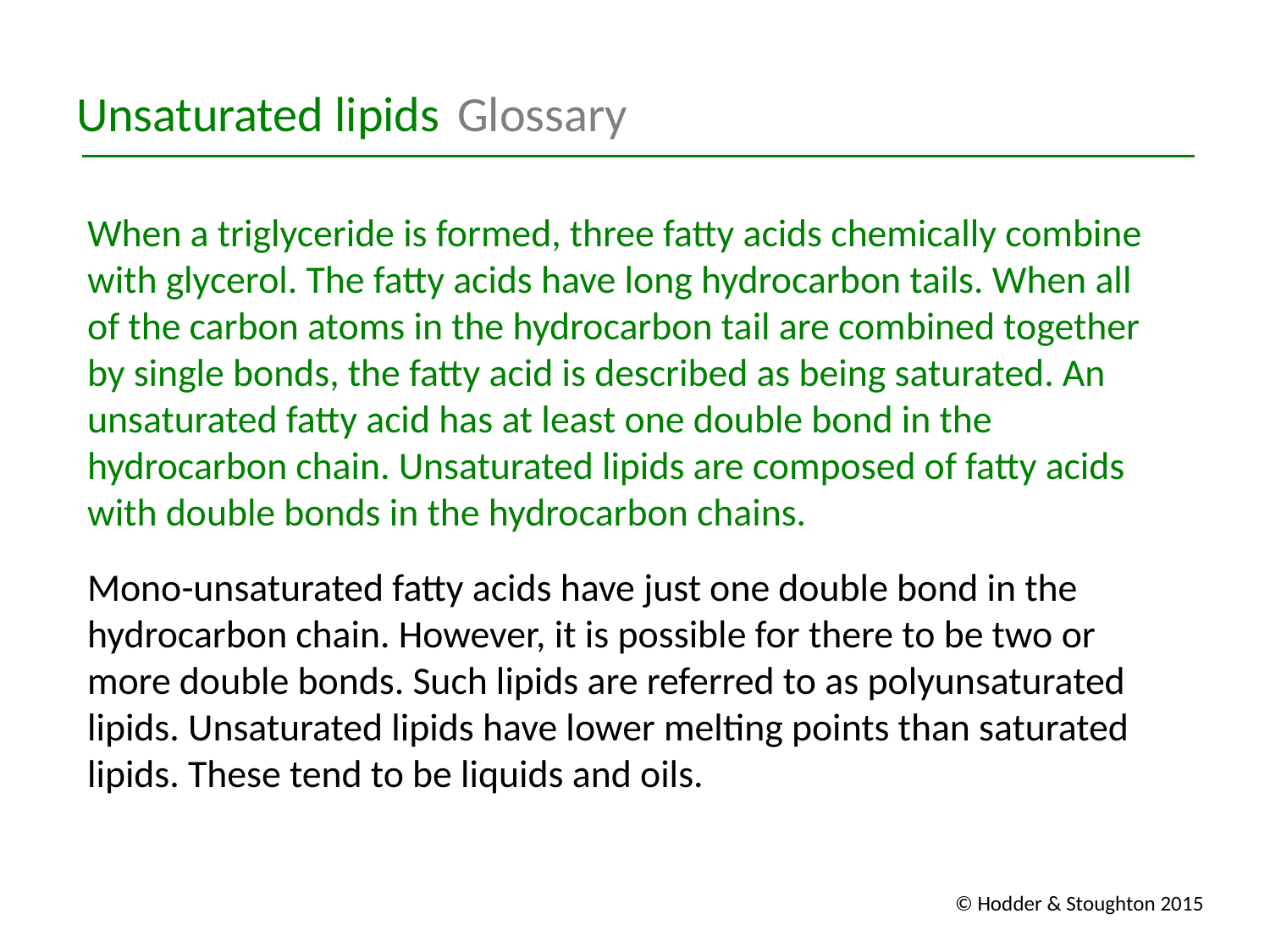

Unsaturated lipids	Glossary
When a triglyceride is formed, three fatty acids chemically combine with glycerol. The fatty acids have long hydrocarbon tails. When all of the carbon atoms in the hydrocarbon tail are combined together by single bonds, the fatty acid is described as being saturated. An unsaturated fatty acid has at least one double bond in the hydrocarbon chain. Unsaturated lipids are composed of fatty acids with double bonds in the hydrocarbon chains.
Mono-unsaturated fatty acids have just one double bond in the hydrocarbon chain. However, it is possible for there to be two or more double bonds. Such lipids are referred to as polyunsaturated lipids. Unsaturated lipids have lower melting points than saturated lipids. These tend to be liquids and oils.
© Hodder & Stoughton 2015